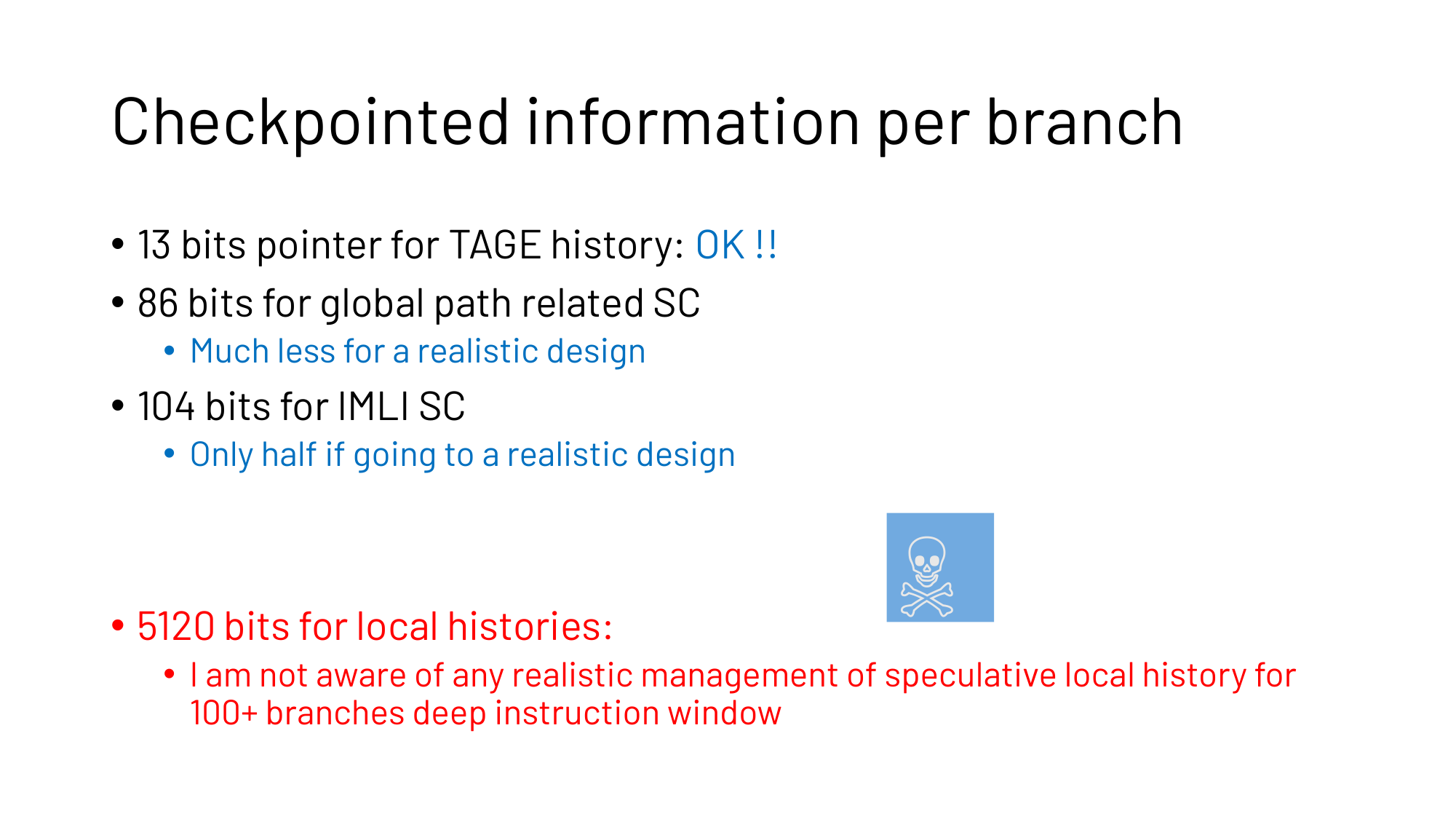

# Checkpointed information per branch
13 bits pointer for TAGE history: OK !!
86 bits for global path related SC
Much less for a realistic design
104 bits for IMLI SC
Only half if going to a realistic design

5120 bits for local histories:
I am not aware of any realistic management of speculative local history for 100+ branches deep instruction window

☠️